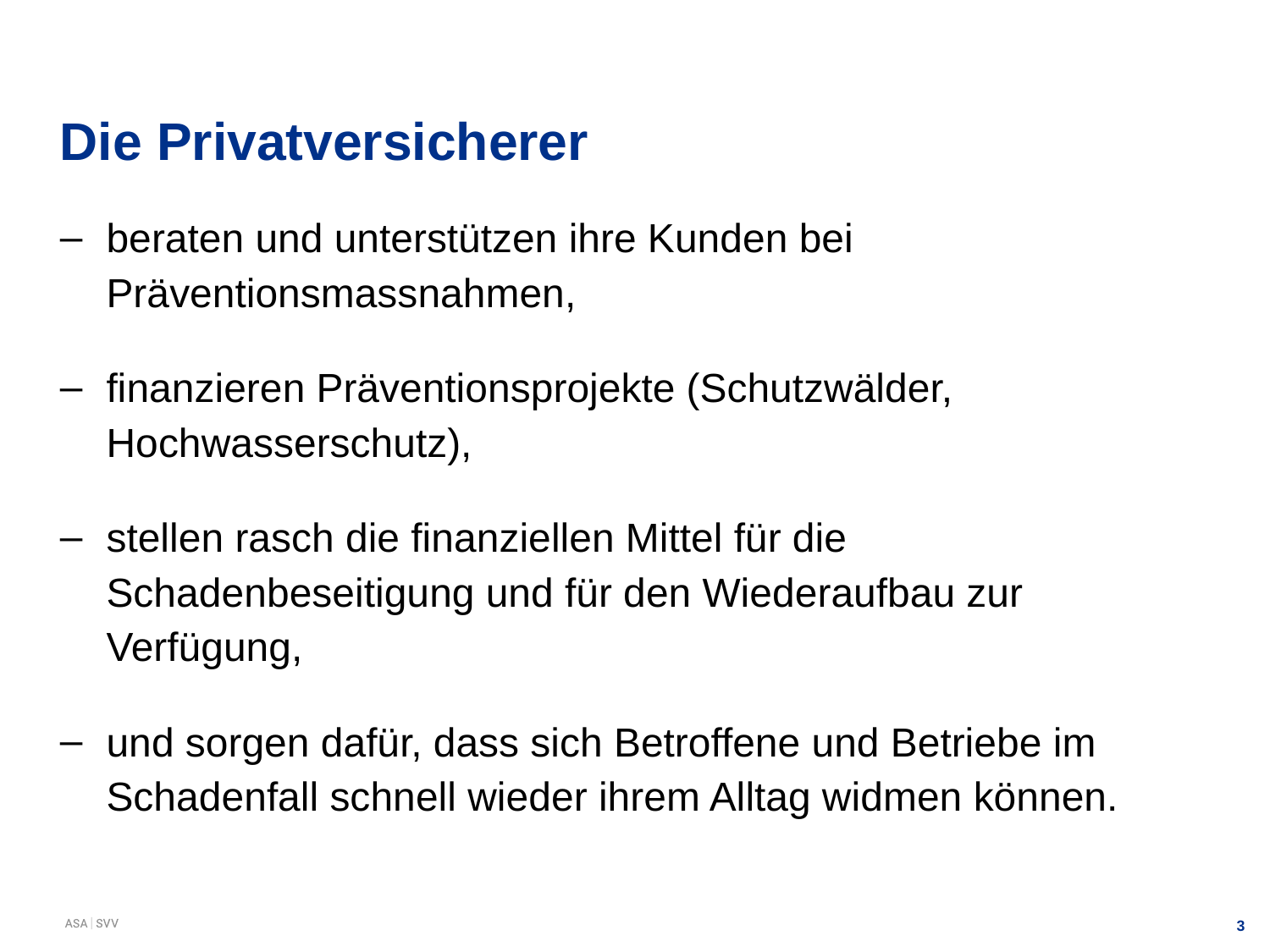

# Die Privatversicherer
beraten und unterstützen ihre Kunden bei Präventionsmassnahmen,
finanzieren Präventionsprojekte (Schutzwälder, Hochwasserschutz),
stellen rasch die finanziellen Mittel für die Schadenbeseitigung und für den Wiederaufbau zur Verfügung,
und sorgen dafür, dass sich Betroffene und Betriebe im Schadenfall schnell wieder ihrem Alltag widmen können.
3